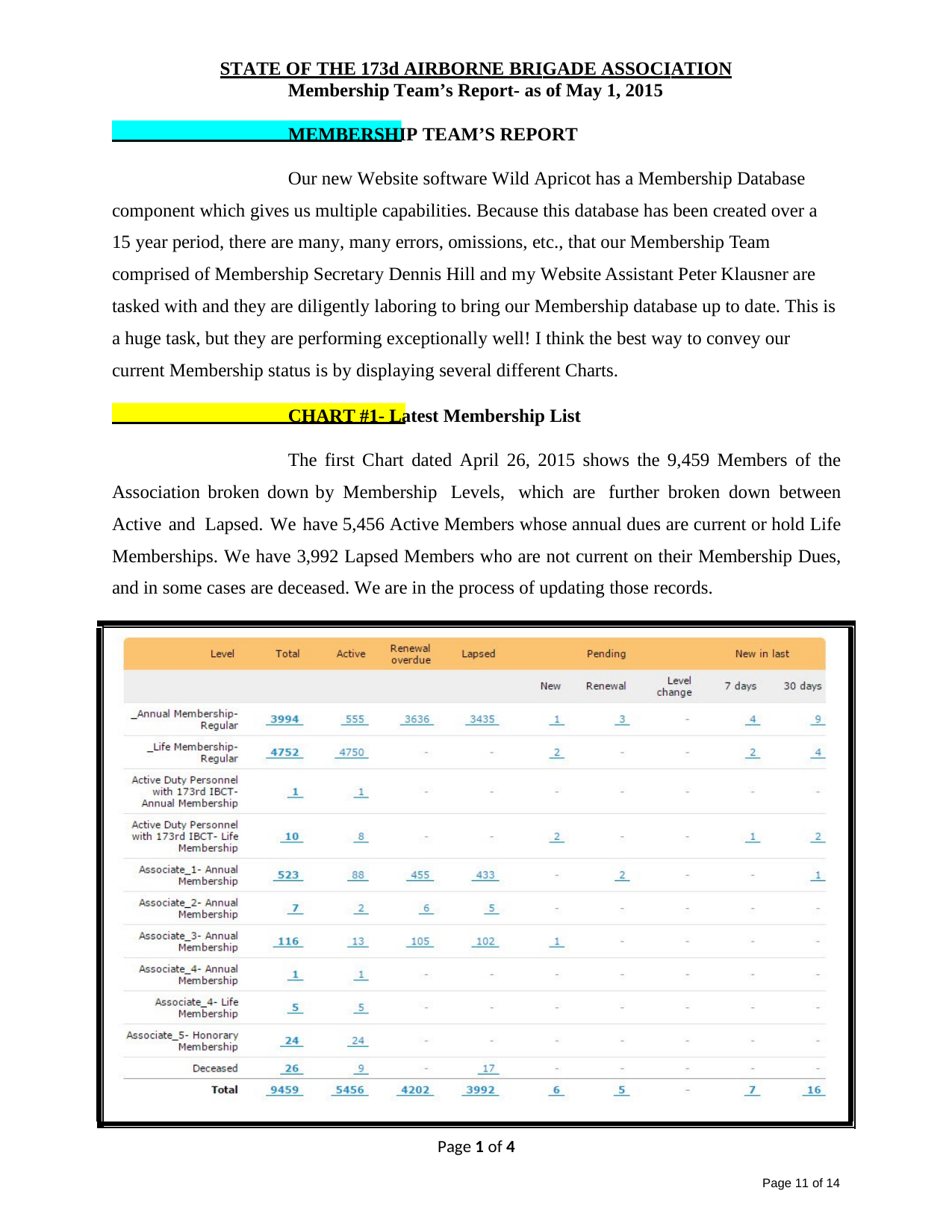

STATE OF THE 173d AIRBORNE BRIGADE ASSOCIATION
Membership Team’s Report- as of May 1, 2015

MEMBERSHIP TEAM’S REPORT
Our new Website software Wild Apricot has a Membership Database component which gives us multiple capabilities. Because this database has been created over a 15 year period, there are many, many errors, omissions, etc., that our Membership Team comprised of Membership Secretary Dennis Hill and my Website Assistant Peter Klausner are tasked with and they are diligently laboring to bring our Membership database up to date. This is a huge task, but they are performing exceptionally well! I think the best way to convey our current Membership status is by displaying several different Charts.

CHART #1- Latest Membership List
The first Chart dated April 26, 2015 shows the 9,459 Members of the Association broken down by Membership  Levels,  which are  further broken down between Active and  Lapsed. We have 5,456 Active Members whose annual dues are current or hold Life Memberships. We have 3,992 Lapsed Members who are not current on their Membership Dues, and in some cases are deceased. We are in the process of updating those records.

Page 1 of 4
Page 11 of 14